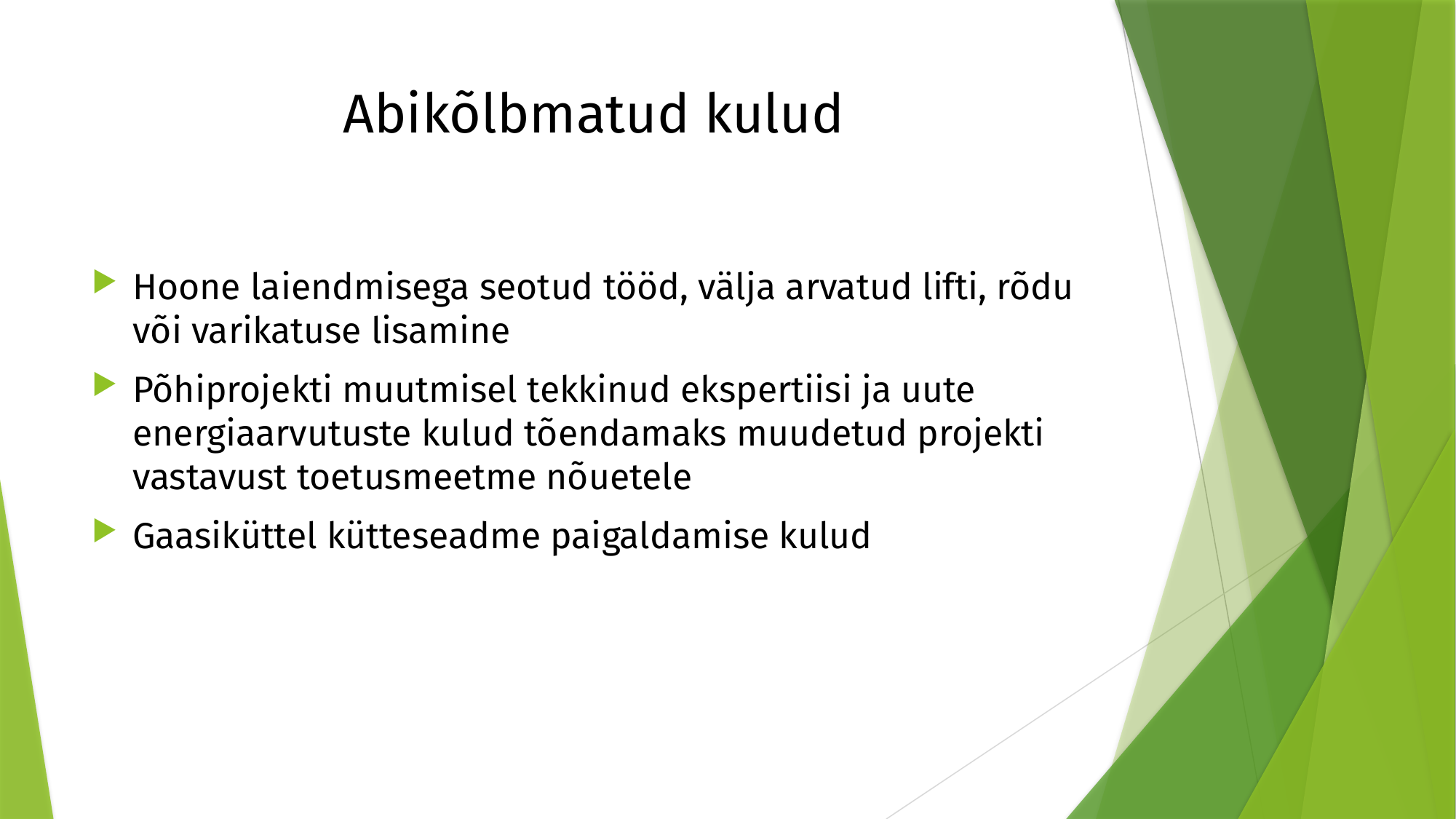

# Abikõlbmatud kulud
Hoone laiendmisega seotud tööd, välja arvatud lifti, rõdu või varikatuse lisamine
Põhiprojekti muutmisel tekkinud ekspertiisi ja uute energiaarvutuste kulud tõendamaks muudetud projekti vastavust toetusmeetme nõuetele
Gaasiküttel kütteseadme paigaldamise kulud